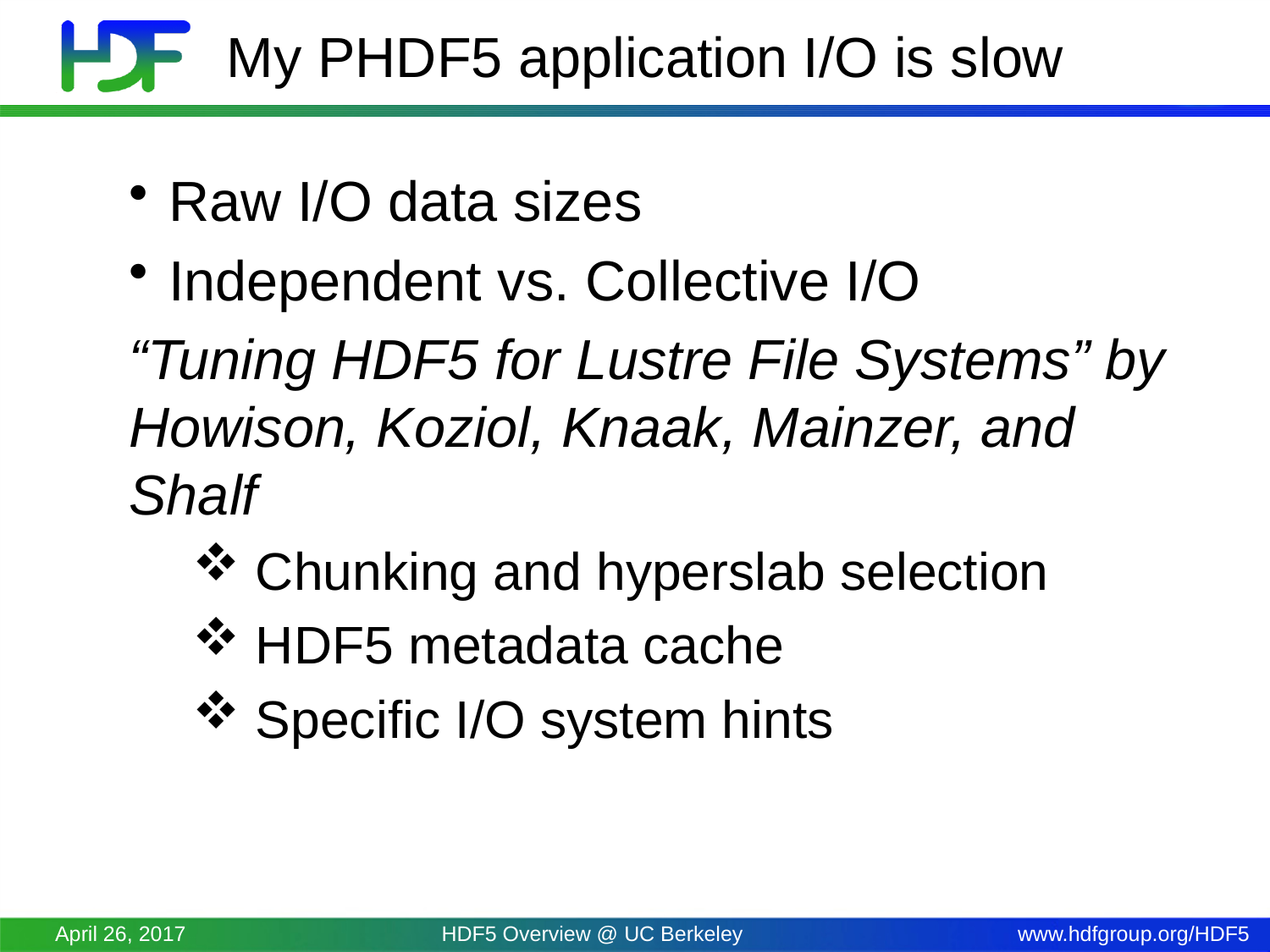

# My PHDF5 application I/O is slow
Raw I/O data sizes
Independent vs. Collective I/O
“Tuning HDF5 for Lustre File Systems” by Howison, Koziol, Knaak, Mainzer, and Shalf
 Chunking and hyperslab selection
 HDF5 metadata cache
 Specific I/O system hints
April 26, 2017
HDF5 Overview @ UC Berkeley